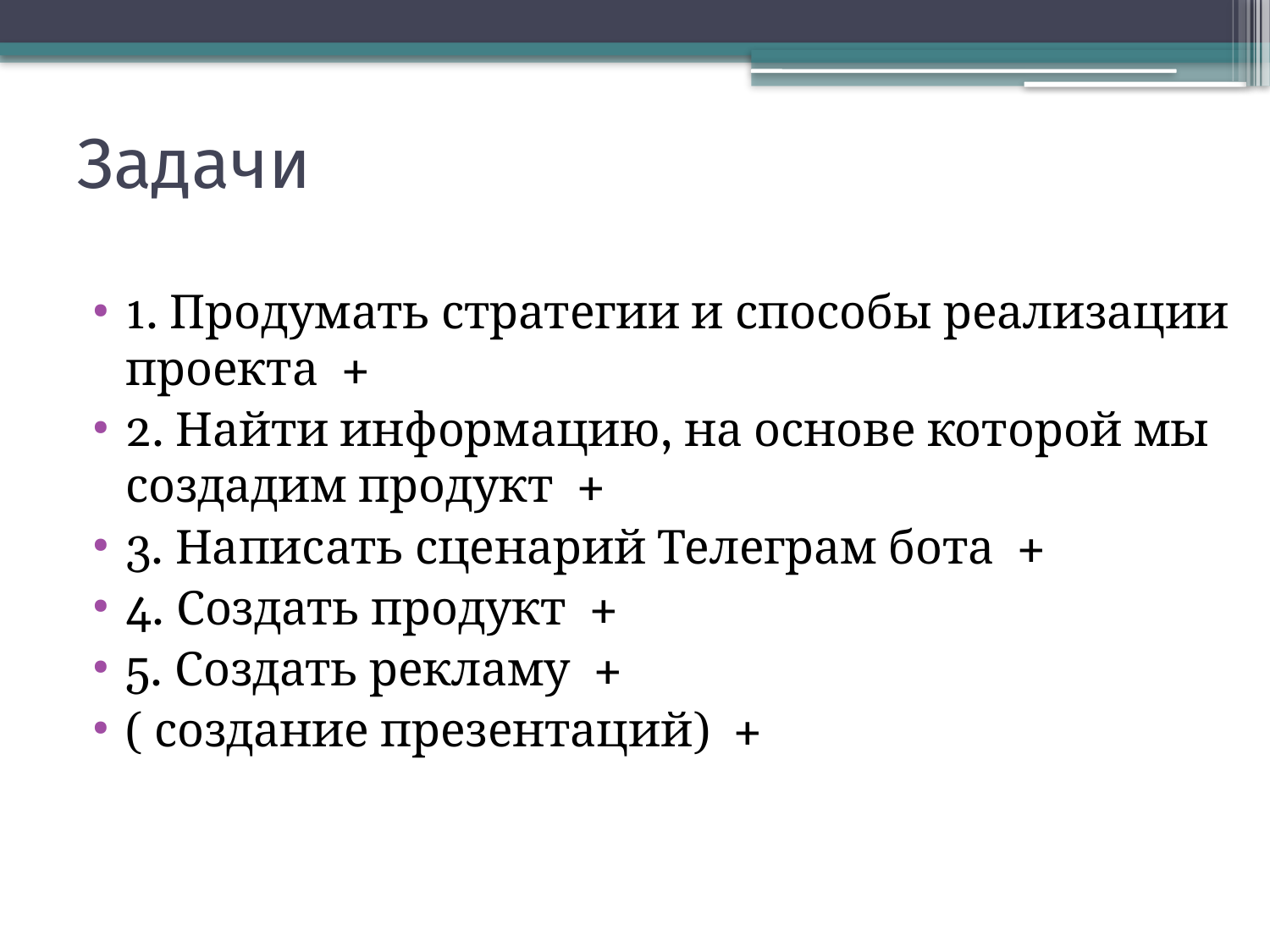

# Задачи
1. Продумать стратегии и способы реализации проекта  +
2. Найти информацию, на основе которой мы создадим продукт  +
3. Написать сценарий Телеграм бота  +
4. Создать продукт  +
5. Создать рекламу  +
( создание презентаций)  +